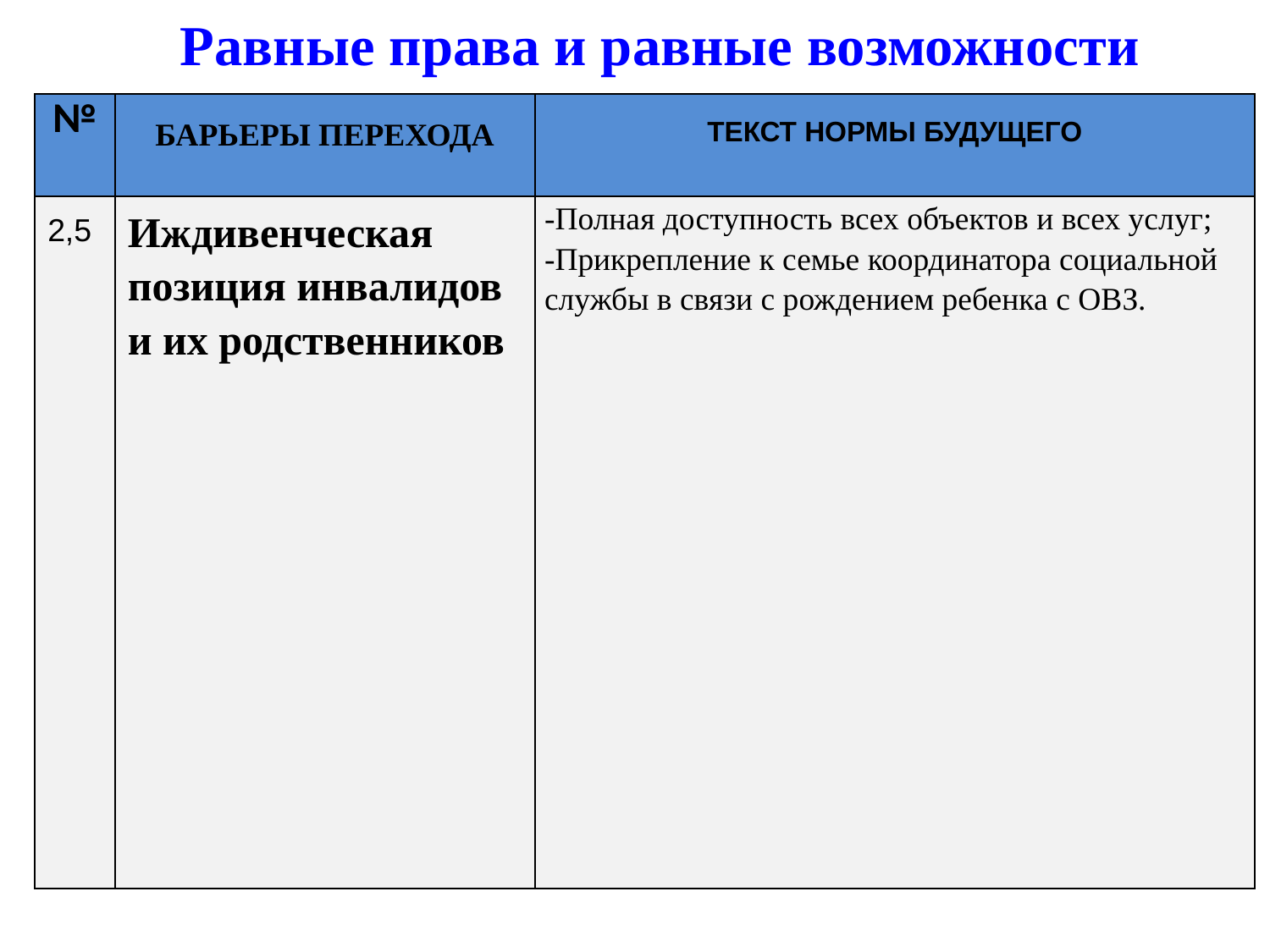

Равные права и равные возможности
| № | БАРЬЕРЫ ПЕРЕХОДА | ТЕКСТ НОРМЫ БУДУЩЕГО |
| --- | --- | --- |
| 2,5 | Иждивенческая позиция инвалидов и их родственников | -Полная доступность всех объектов и всех услуг; -Прикрепление к семье координатора социальной службы в связи с рождением ребенка с ОВЗ. |